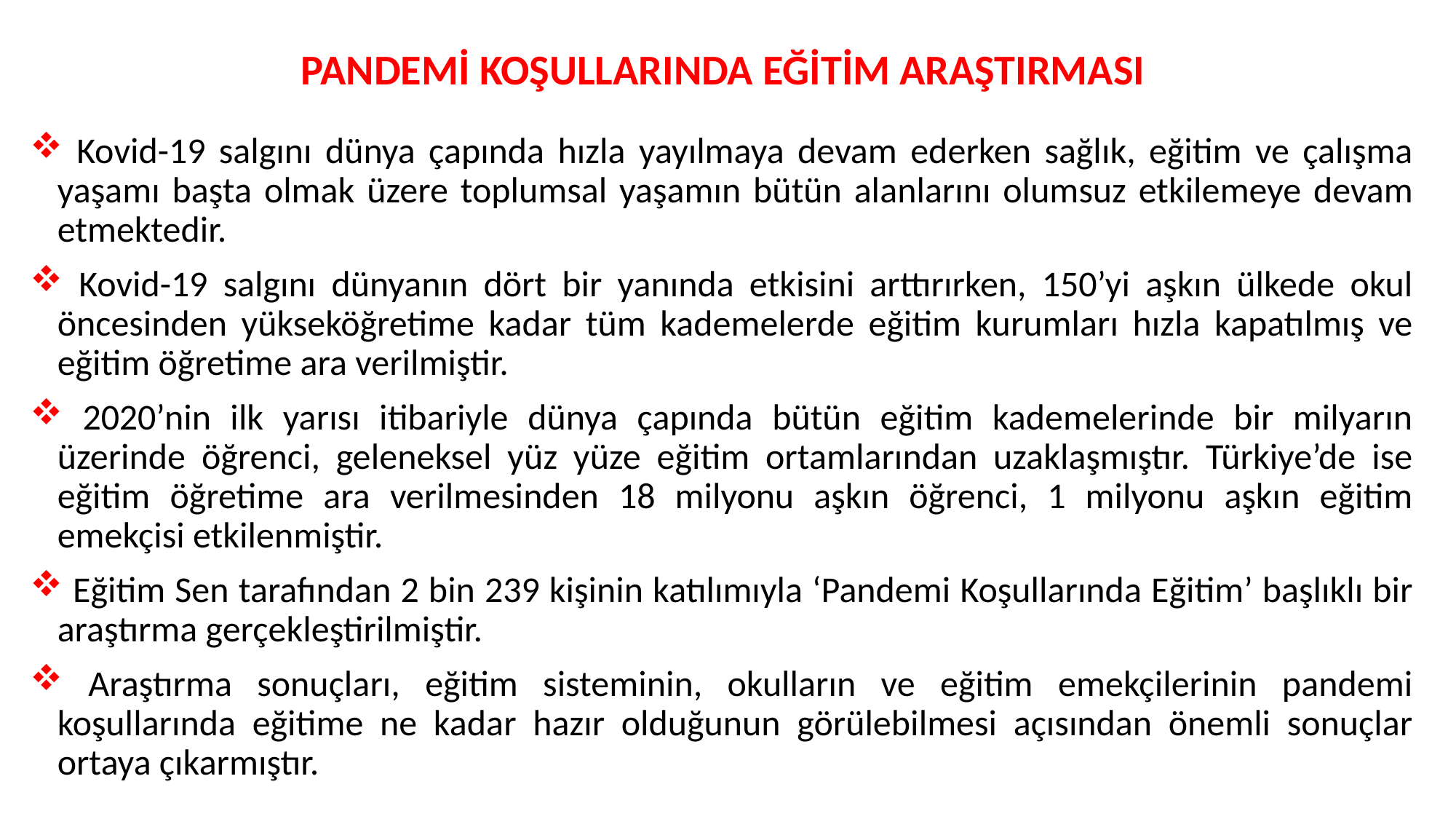

# PANDEMİ KOŞULLARINDA EĞİTİM ARAŞTIRMASI
 Kovid-19 salgını dünya çapında hızla yayılmaya devam ederken sağlık, eğitim ve çalışma yaşamı başta olmak üzere toplumsal yaşamın bütün alanlarını olumsuz etkilemeye devam etmektedir.
 Kovid-19 salgını dünyanın dört bir yanında etkisini arttırırken, 150’yi aşkın ülkede okul öncesinden yükseköğretime kadar tüm kademelerde eğitim kurumları hızla kapatılmış ve eğitim öğretime ara verilmiştir.
 2020’nin ilk yarısı itibariyle dünya çapında bütün eğitim kademelerinde bir milyarın üzerinde öğrenci, geleneksel yüz yüze eğitim ortamlarından uzaklaşmıştır. Türkiye’de ise eğitim öğretime ara verilmesinden 18 milyonu aşkın öğrenci, 1 milyonu aşkın eğitim emekçisi etkilenmiştir.
 Eğitim Sen tarafından 2 bin 239 kişinin katılımıyla ‘Pandemi Koşullarında Eğitim’ başlıklı bir araştırma gerçekleştirilmiştir.
 Araştırma sonuçları, eğitim sisteminin, okulların ve eğitim emekçilerinin pandemi koşullarında eğitime ne kadar hazır olduğunun görülebilmesi açısından önemli sonuçlar ortaya çıkarmıştır.